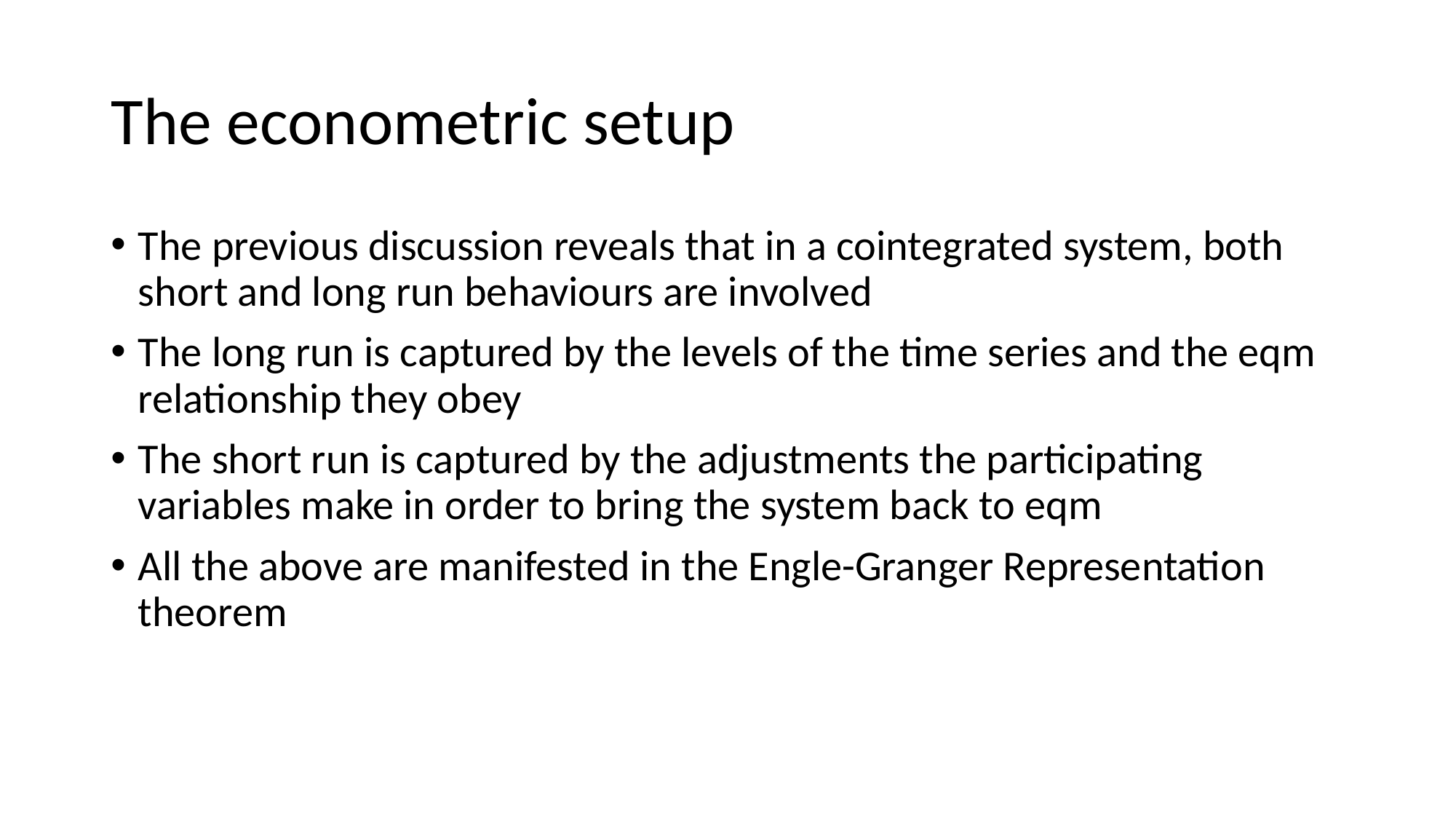

# The econometric setup
The previous discussion reveals that in a cointegrated system, both short and long run behaviours are involved
The long run is captured by the levels of the time series and the eqm relationship they obey
The short run is captured by the adjustments the participating variables make in order to bring the system back to eqm
All the above are manifested in the Engle-Granger Representation theorem